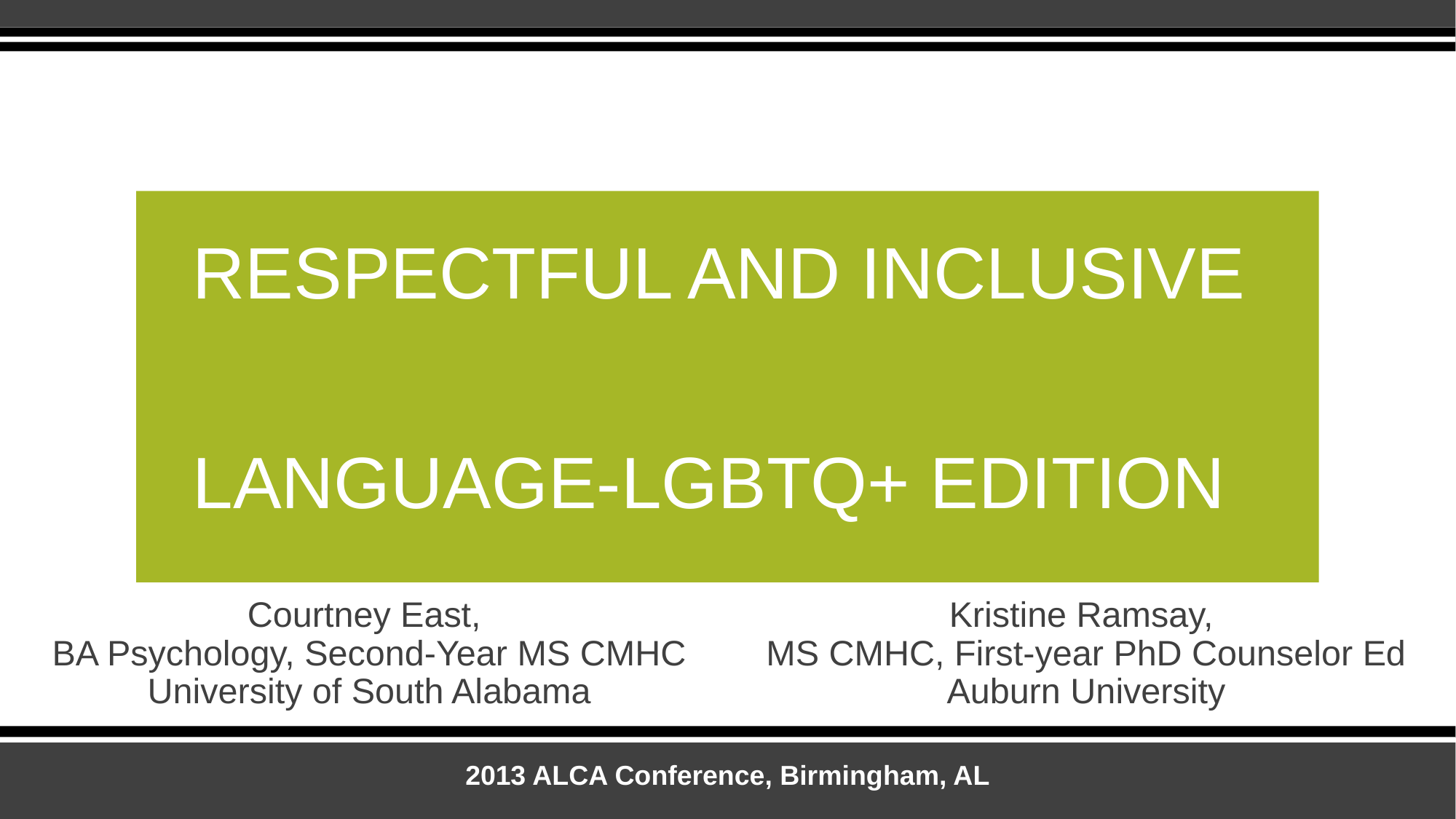

# RESPECTFUL AND INCLUSIVE LANGUAGE-LGBTQ+ EDITION
Courtney East,
BA Psychology, Second-Year MS CMHC
University of South Alabama

Kristine Ramsay,
MS CMHC, First-year PhD Counselor Ed
Auburn University
2013 ALCA Conference, Birmingham, AL